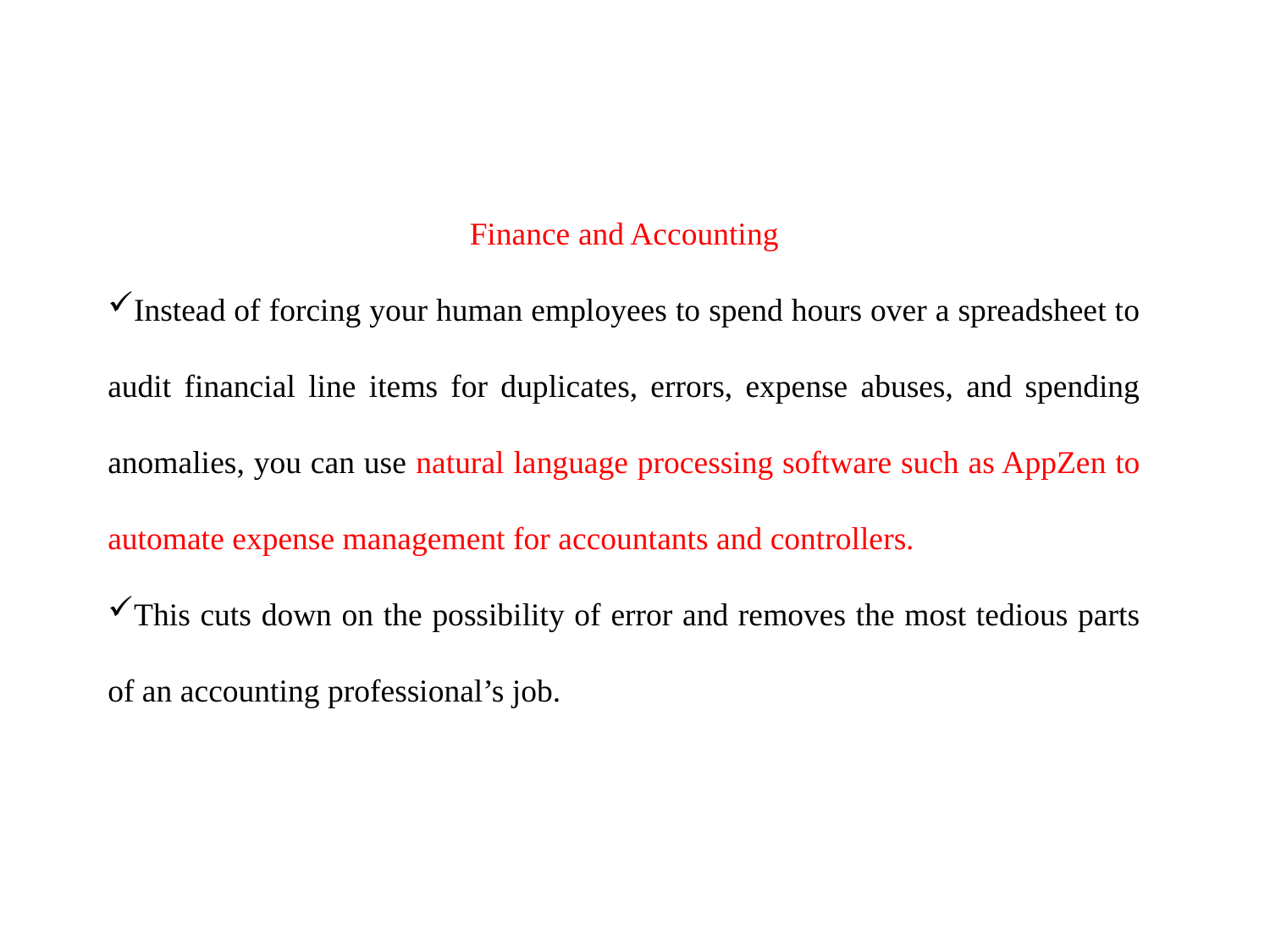

Finance and Accounting
Instead of forcing your human employees to spend hours over a spreadsheet to audit financial line items for duplicates, errors, expense abuses, and spending anomalies, you can use natural language processing software such as AppZen to automate expense management for accountants and controllers.
This cuts down on the possibility of error and removes the most tedious parts of an accounting professional’s job.